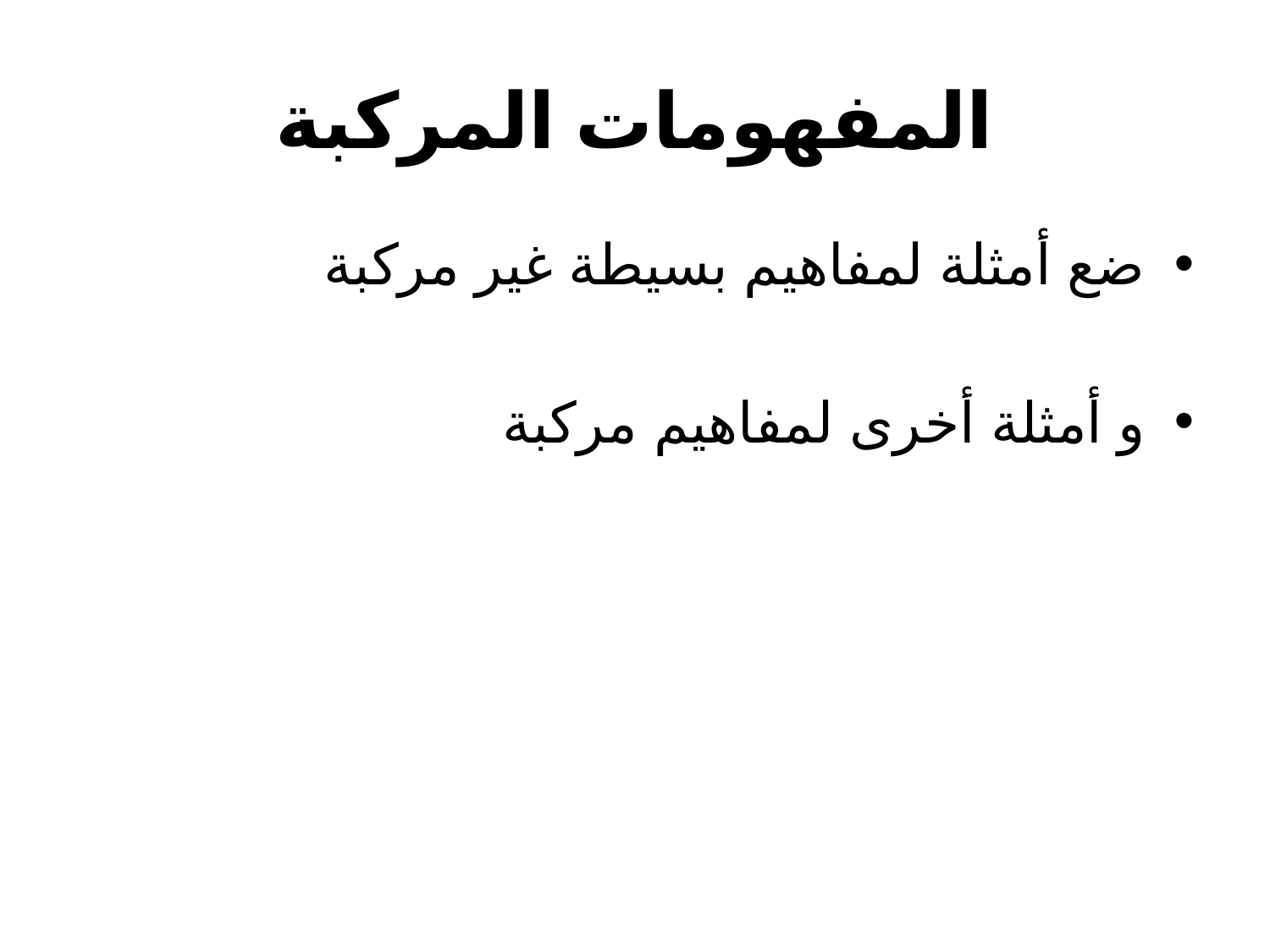

# المفهومات المركبة
ضع أمثلة لمفاهيم بسيطة غير مركبة

و أمثلة أخرى لمفاهيم مركبة